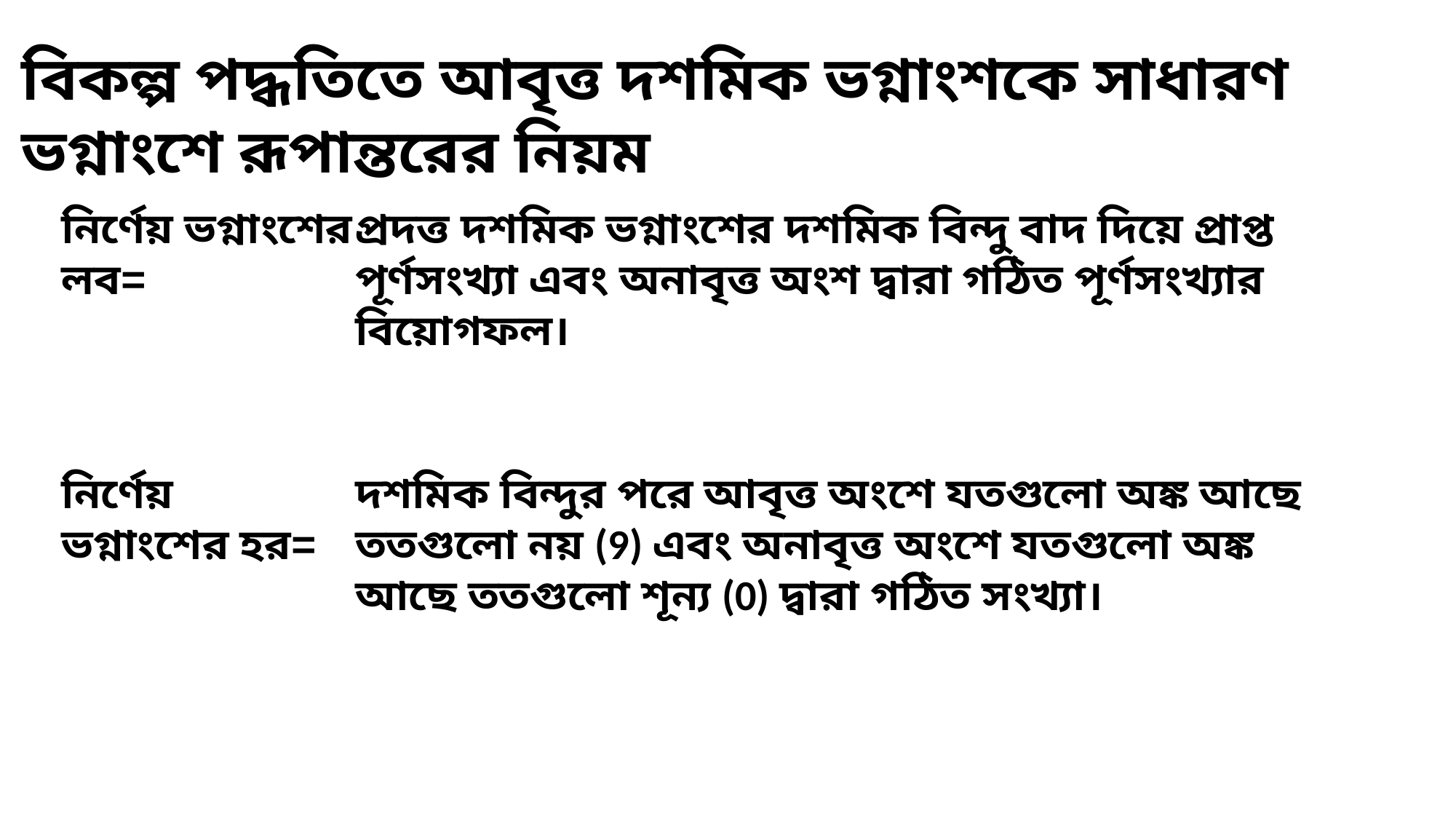

বিকল্প পদ্ধতিতে আবৃত্ত দশমিক ভগ্নাংশকে সাধারণ ভগ্নাংশে রূপান্তরের নিয়ম
নির্ণেয় ভগ্নাংশের লব=
প্রদত্ত দশমিক ভগ্নাংশের দশমিক বিন্দু বাদ দিয়ে প্রাপ্ত পূর্ণসংখ্যা এবং অনাবৃত্ত অংশ দ্বারা গঠিত পূর্ণসংখ্যার বিয়োগফল।
নির্ণেয় ভগ্নাংশের হর=
দশমিক বিন্দুর পরে আবৃত্ত অংশে যতগুলো অঙ্ক আছে ততগুলো নয় (9) এবং অনাবৃত্ত অংশে যতগুলো অঙ্ক আছে ততগুলো শূন্য (0) দ্বারা গঠিত সংখ্যা।